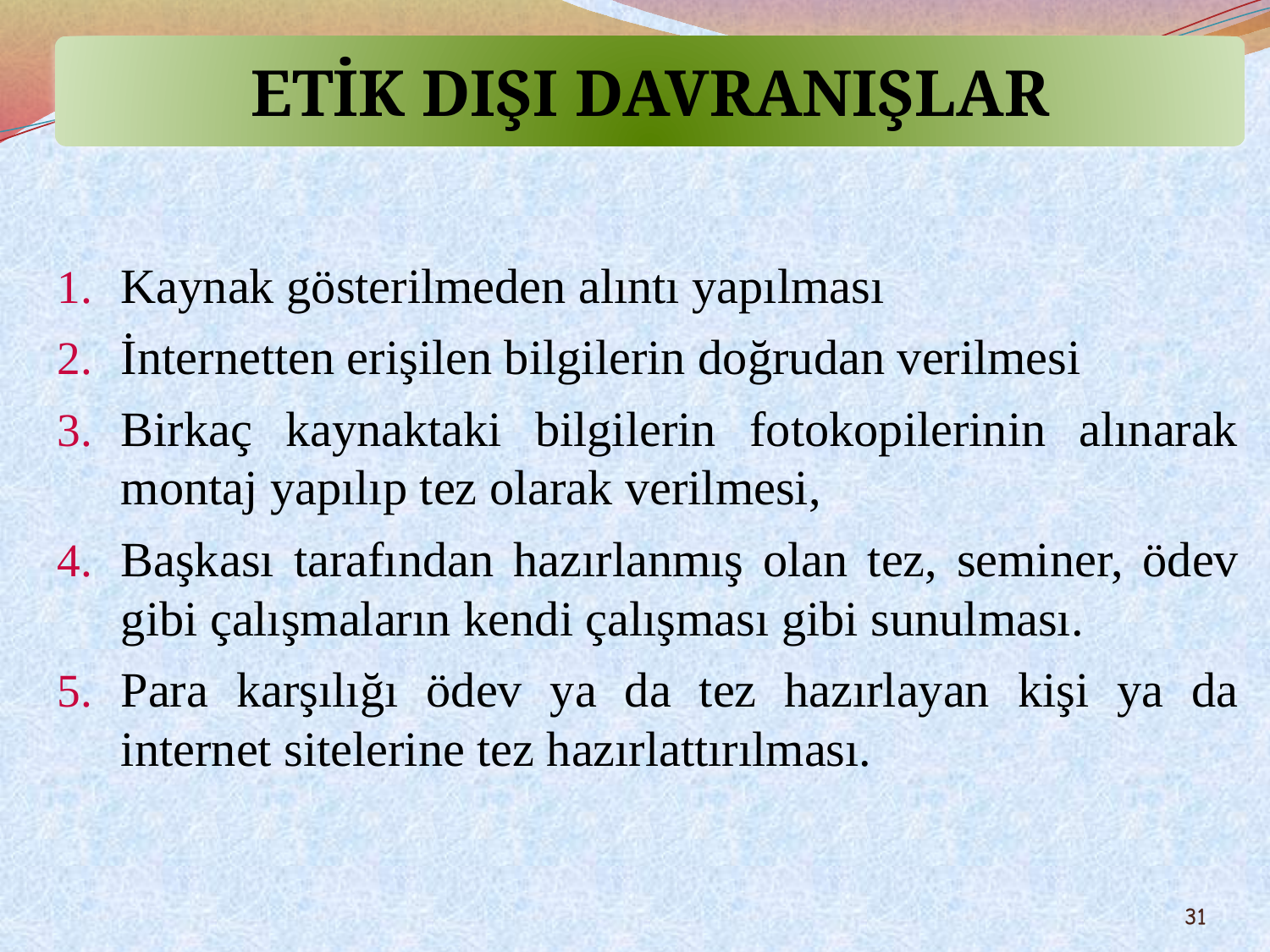

ETİK DIŞI DAVRANIŞLAR
Kaynak gösterilmeden alıntı yapılması
İnternetten erişilen bilgilerin doğrudan verilmesi
Birkaç kaynaktaki bilgilerin fotokopilerinin alınarak montaj yapılıp tez olarak verilmesi,
Başkası tarafından hazırlanmış olan tez, seminer, ödev gibi çalışmaların kendi çalışması gibi sunulması.
Para karşılığı ödev ya da tez hazırlayan kişi ya da internet sitelerine tez hazırlattırılması.

31